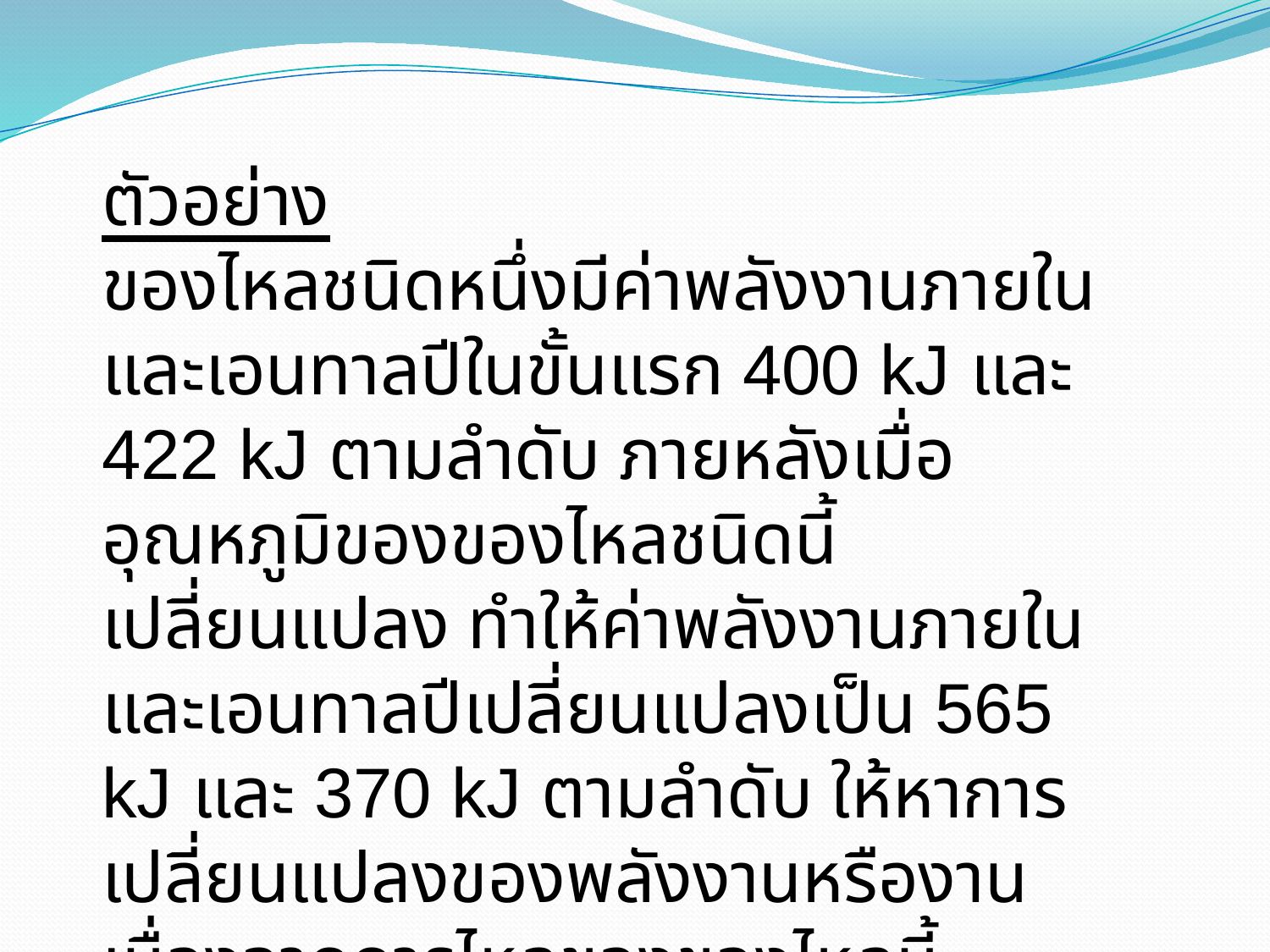

ตัวอย่าง
ของไหลชนิดหนึ่งมีค่าพลังงานภายในและเอนทาลปีในขั้นแรก 400 kJ และ 422 kJ ตามลำดับ ภายหลังเมื่ออุณหภูมิของของไหลชนิดนี้เปลี่ยนแปลง ทำให้ค่าพลังงานภายในและเอนทาลปีเปลี่ยนแปลงเป็น 565 kJ และ 370 kJ ตามลำดับ ให้หาการเปลี่ยนแปลงของพลังงานหรืองานเนื่องจากการไหลของของไหลนี้